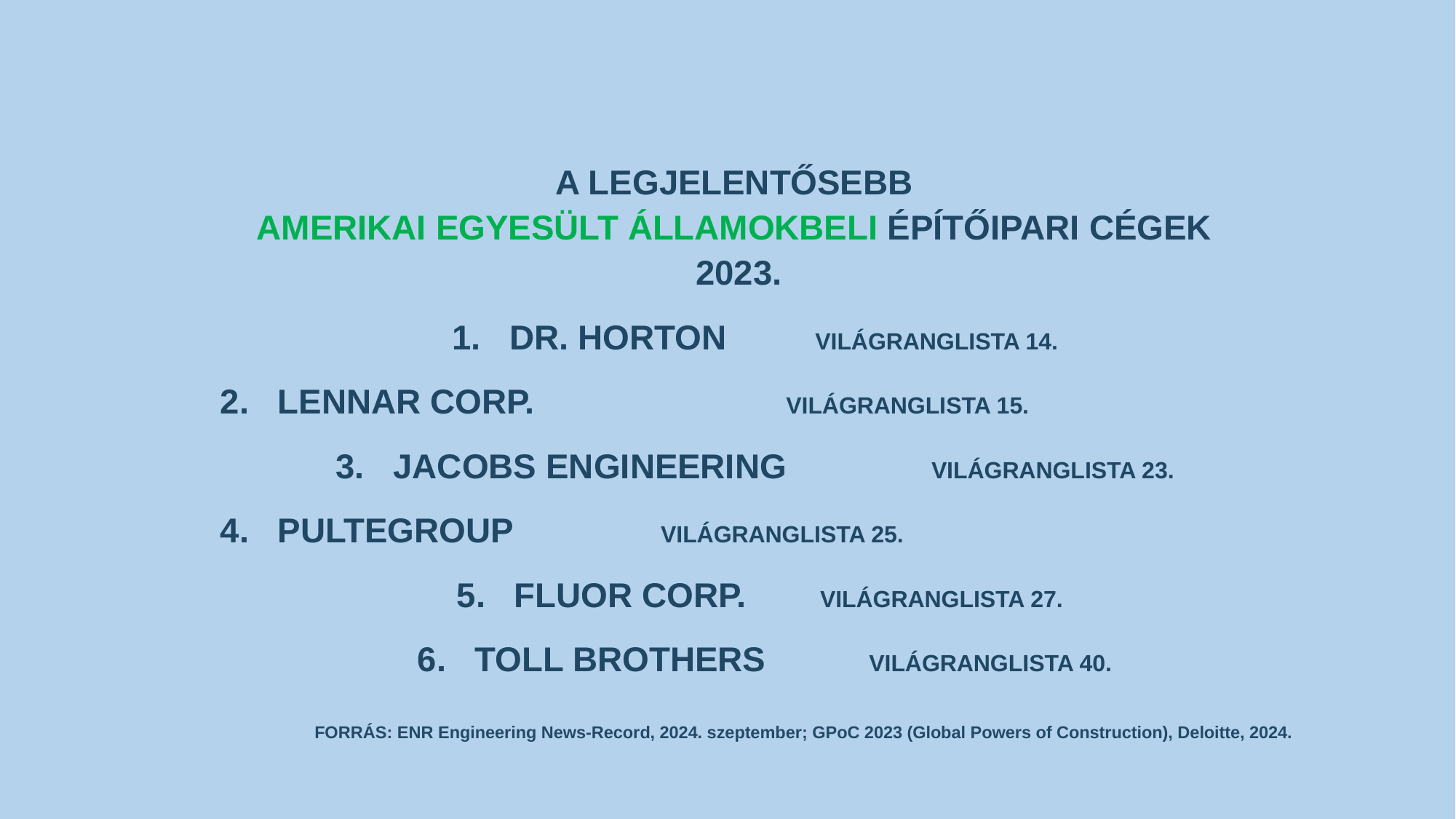

A LEGJELENTŐSEBB
AMERIKAI EGYESÜLT ÁLLAMOKBELI ÉPÍTŐIPARI CÉGEK
2023.
	1.   DR. HORTON			 VILÁGRANGLISTA 14.
			2.   LENNAR CORP.	                      VILÁGRANGLISTA 15.
	3.   JACOBS ENGINEERING               VILÁGRANGLISTA 23.
			4.   PULTEGROUP		         VILÁGRANGLISTA 25.
	 5.   FLUOR CORP.			  VILÁGRANGLISTA 27.
	  6.   TOLL BROTHERS		   VILÁGRANGLISTA 40.

	FORRÁS: ENR Engineering News-Record, 2024. szeptember; GPoC 2023 (Global Powers of Construction), Deloitte, 2024.